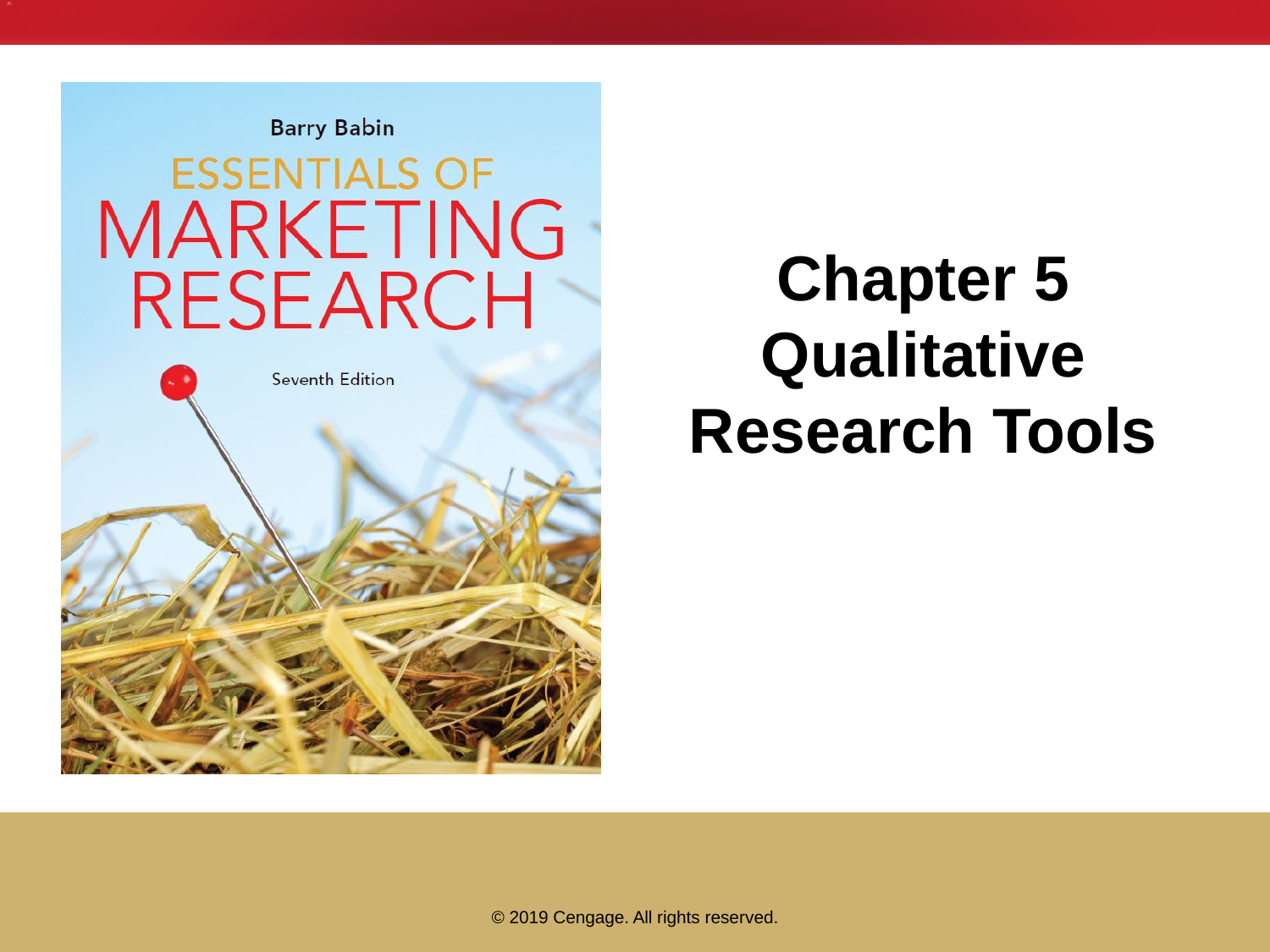

# Chapter 5 Qualitative Research Tools
© 2019 Cengage. All rights reserved.